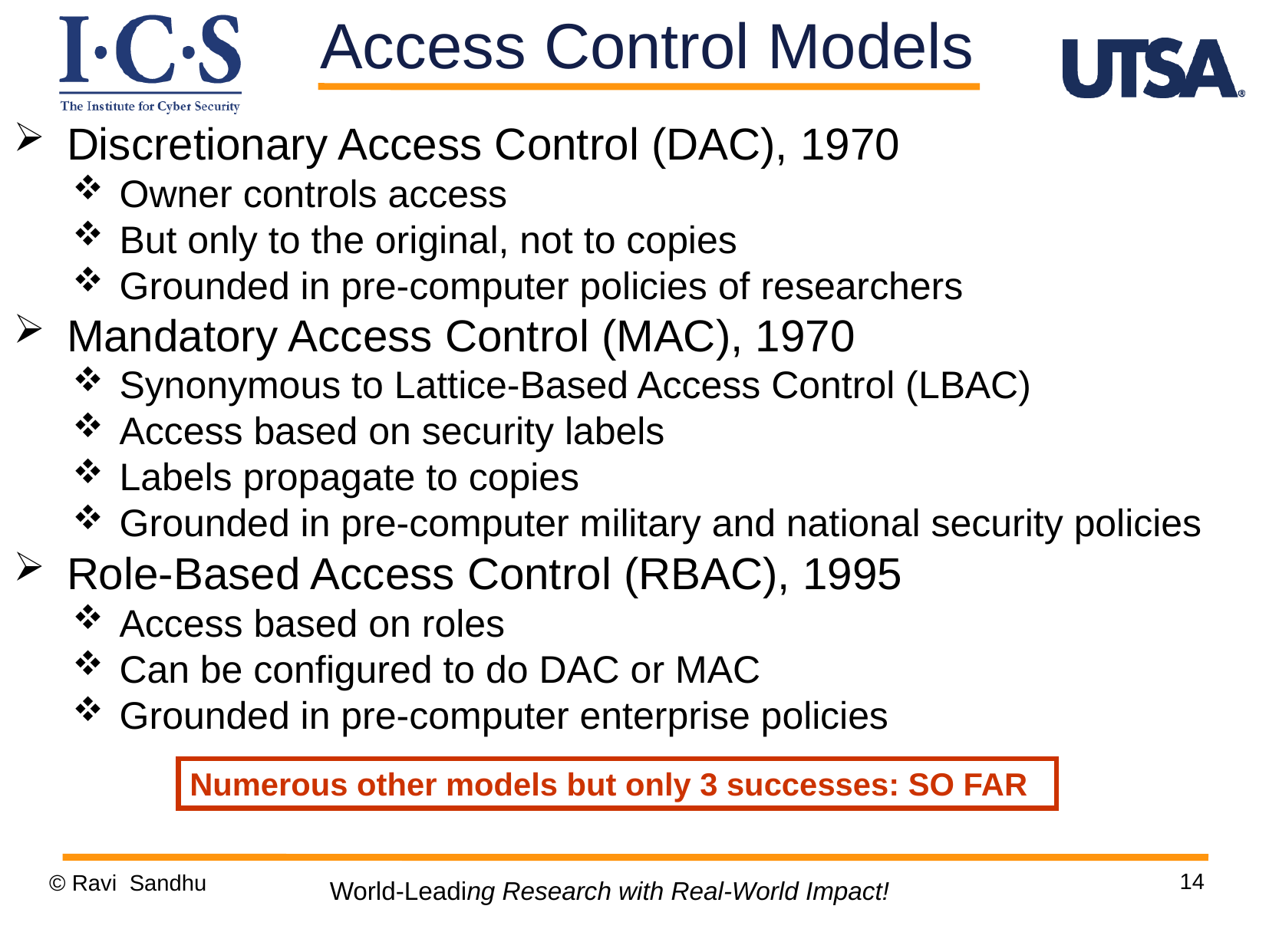

Access Control Models
 Discretionary Access Control (DAC), 1970
 Owner controls access
 But only to the original, not to copies
 Grounded in pre-computer policies of researchers
 Mandatory Access Control (MAC), 1970
 Synonymous to Lattice-Based Access Control (LBAC)
 Access based on security labels
 Labels propagate to copies
 Grounded in pre-computer military and national security policies
 Role-Based Access Control (RBAC), 1995
 Access based on roles
 Can be configured to do DAC or MAC
 Grounded in pre-computer enterprise policies

Numerous other models but only 3 successes: SO FAR
14
© Ravi  Sandhu
World-Leading Research with Real-World Impact!